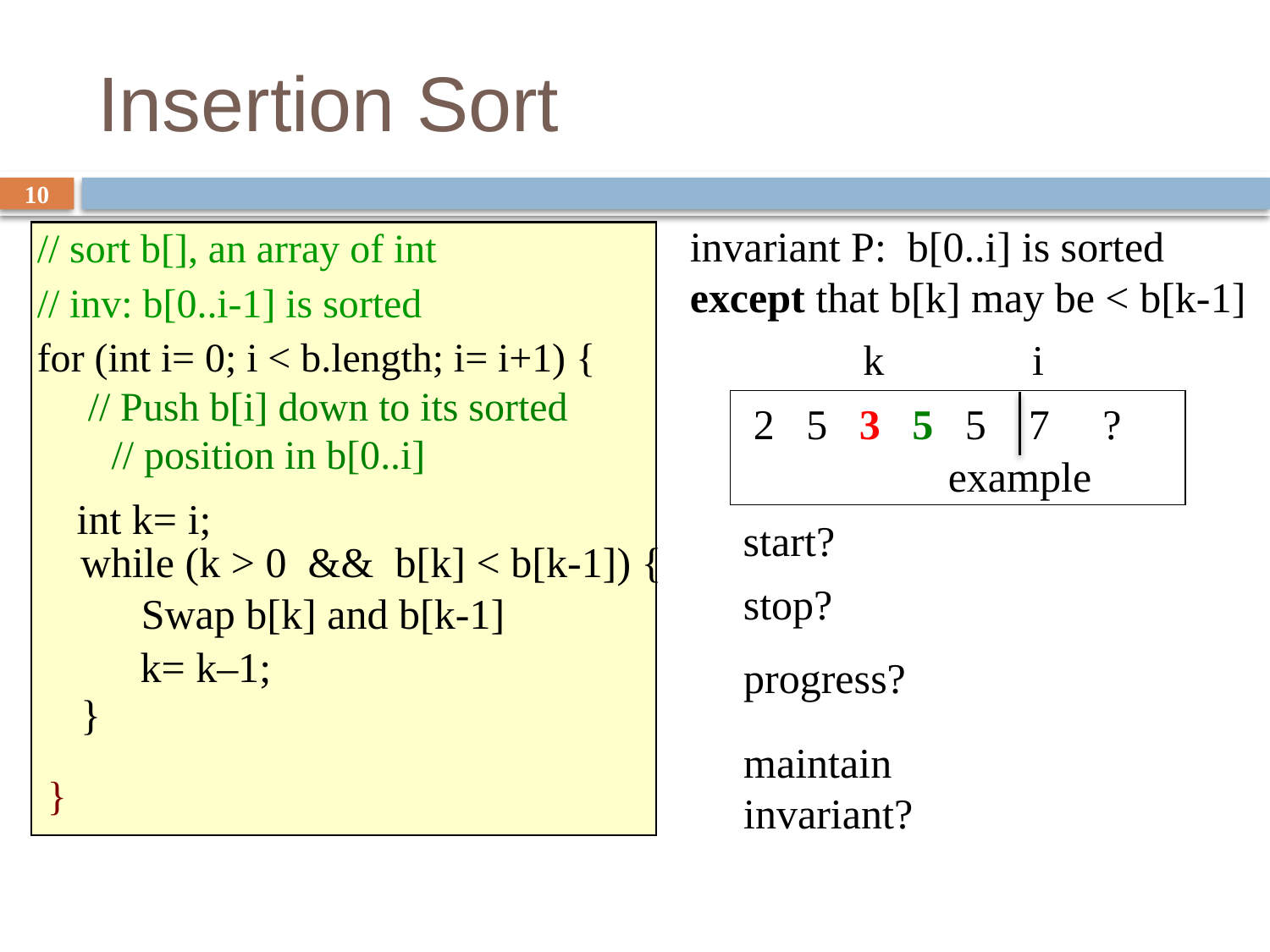

# Insertion Sort
10
invariant P:  b[0..i] is sorted
except that b[k] may be < b[k-1]
// sort b[], an array of int
// inv: b[0..i-1] is sorted
for (int i= 0; i < b.length; i= i+1) {
     // Push b[i] down to its sorted
     // position in b[0..i]

 }
k
i
 2   5   3   5   5    7     ?
example
int k= i;
start?
while (k > 0  &&  b[k] < b[k-1]) {

}
stop?
Swap b[k] and b[k-1]
k= k–1;
progress?
maintain
invariant?